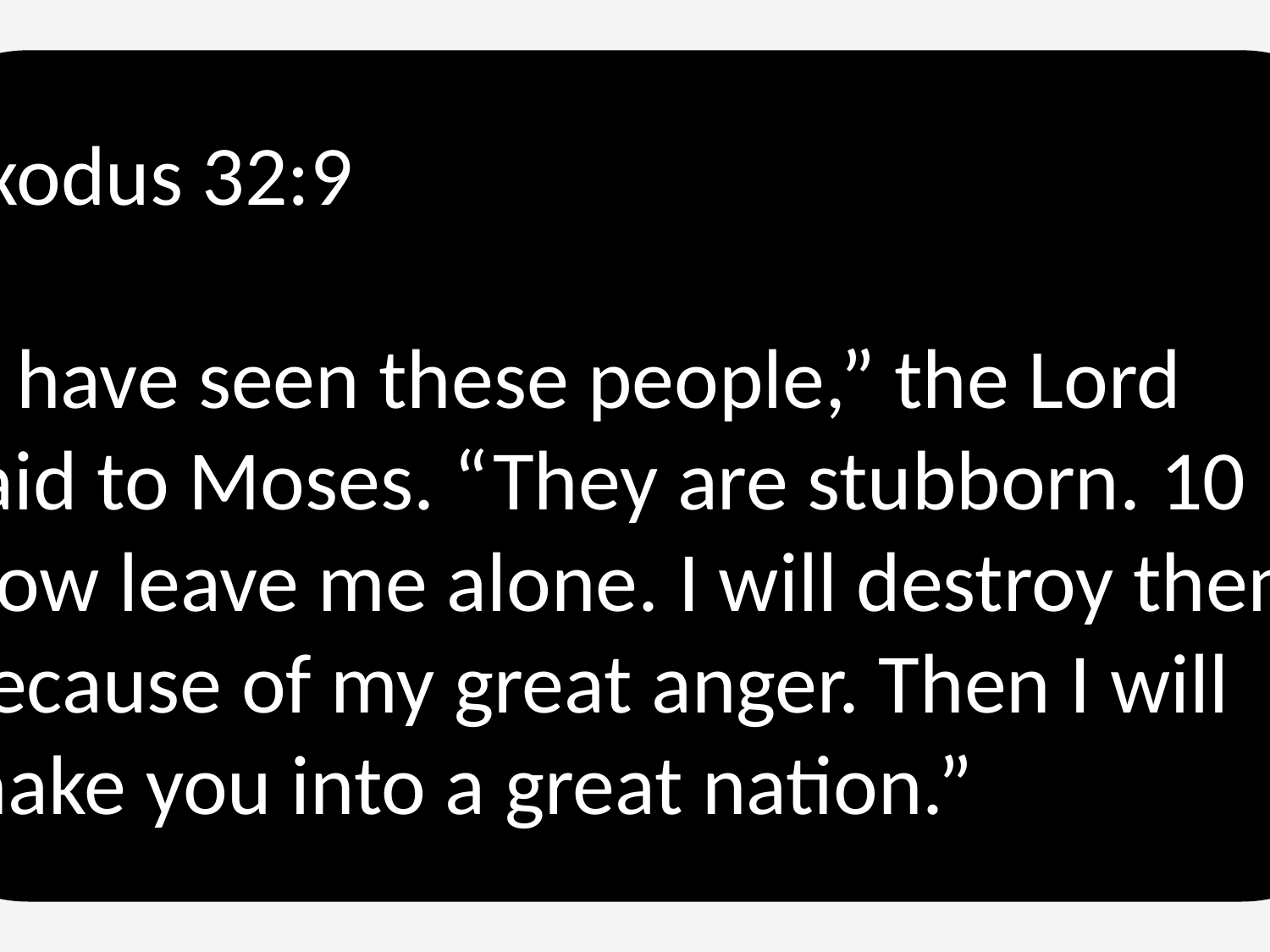

Exodus 32:9

“I have seen these people,” the Lord said to Moses. “They are stubborn. 10 Now leave me alone. I will destroy them because of my great anger. Then I will make you into a great nation.”